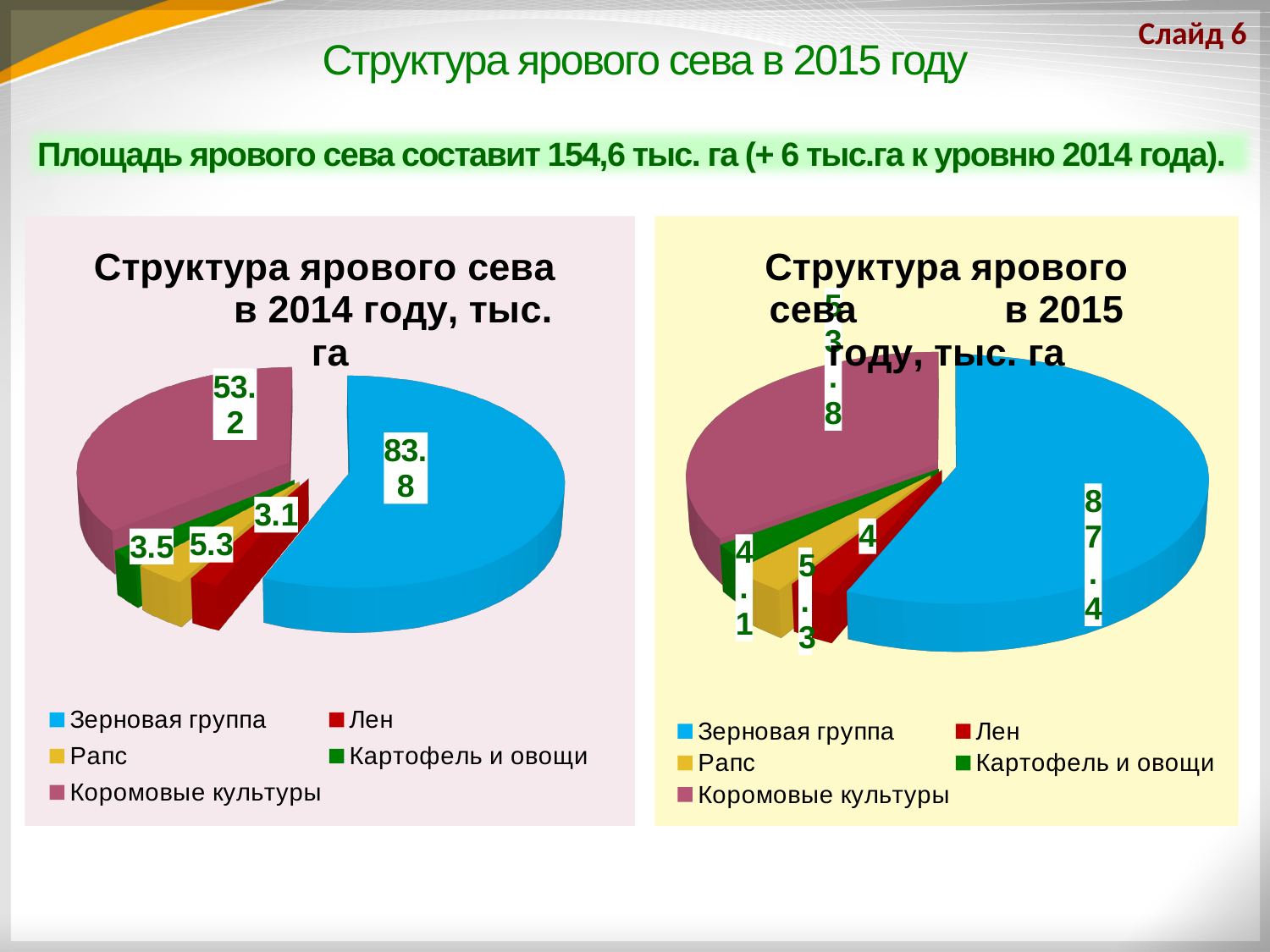

Слайд 6
Структура ярового сева в 2015 году
Площадь ярового сева составит 154,6 тыс. га (+ 6 тыс.га к уровню 2014 года).

[unsupported chart]

[unsupported chart]